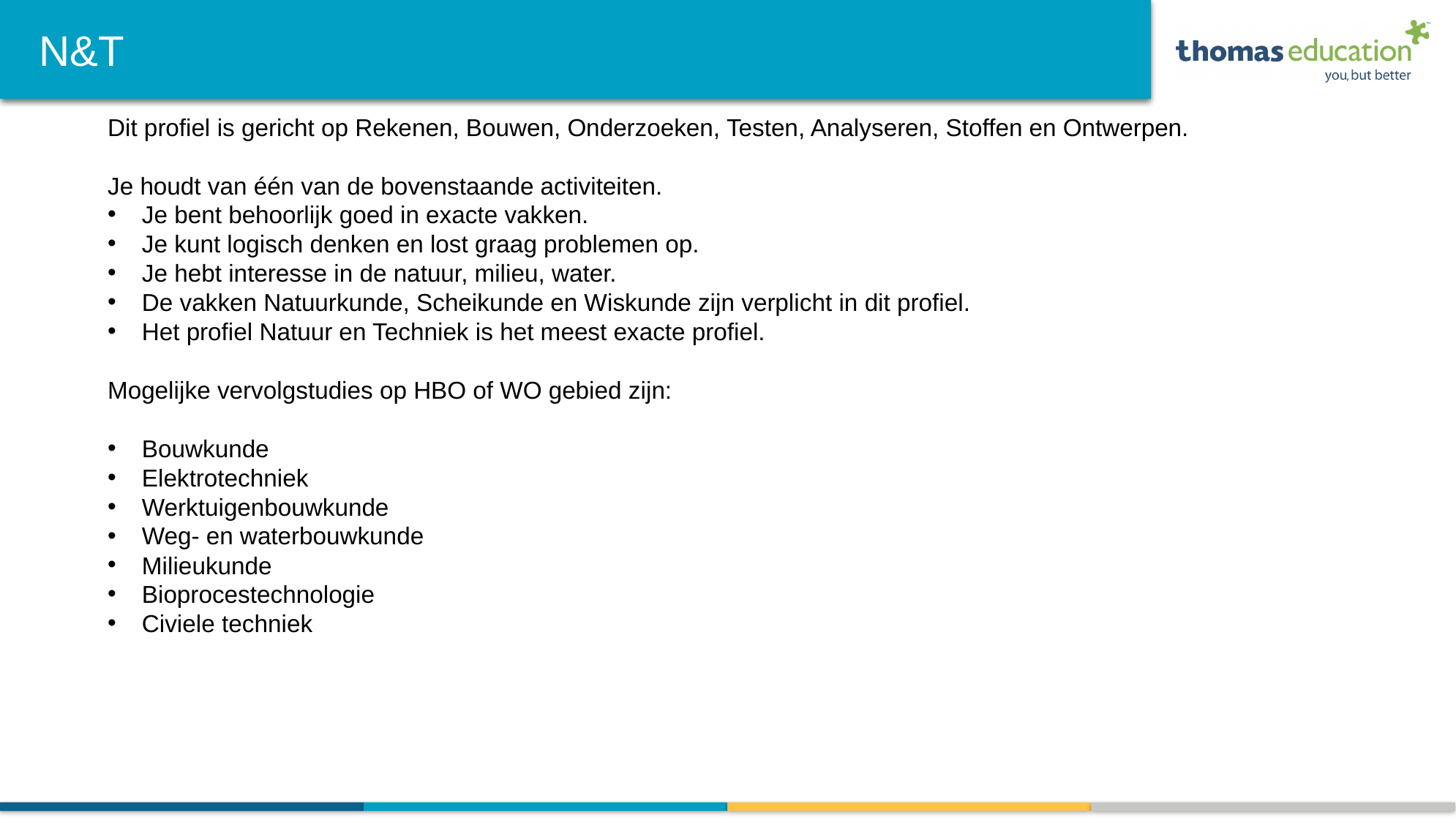

# N&T

Dit profiel is gericht op Rekenen, Bouwen, Onderzoeken, Testen, Analyseren, Stoffen en Ontwerpen.

Je houdt van één van de bovenstaande activiteiten.
Je bent behoorlijk goed in exacte vakken.
Je kunt logisch denken en lost graag problemen op.
Je hebt interesse in de natuur, milieu, water.
De vakken Natuurkunde, Scheikunde en Wiskunde zijn verplicht in dit profiel.
Het profiel Natuur en Techniek is het meest exacte profiel.

Mogelijke vervolgstudies op HBO of WO gebied zijn:

Bouwkunde
Elektrotechniek
Werktuigenbouwkunde
Weg- en waterbouwkunde
Milieukunde
Bioprocestechnologie
Civiele techniek